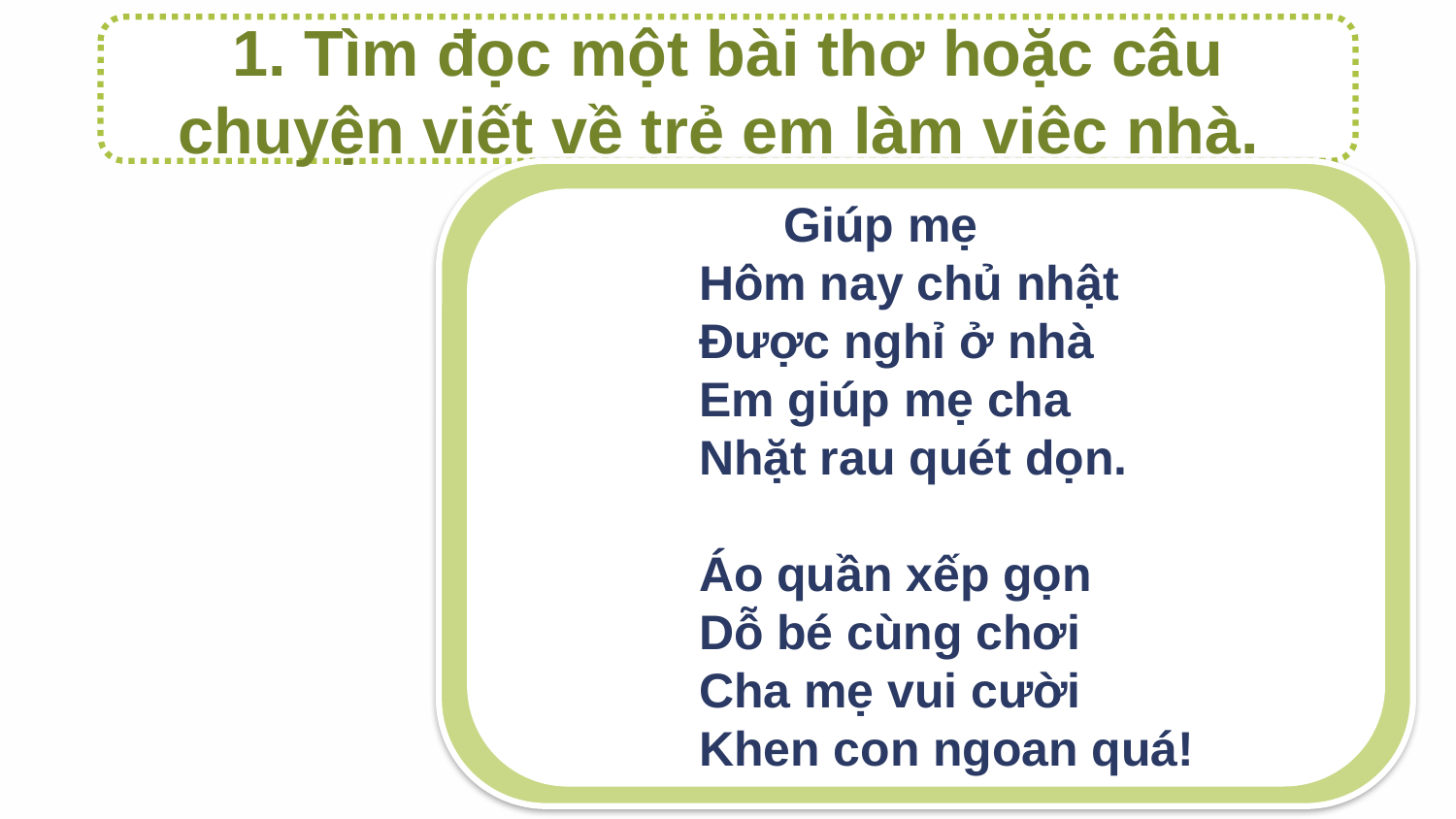

1. Tìm đọc một bài thơ hoặc câu chuyện viết về trẻ em làm việc nhà.

Giúp mẹ
                 Hôm nay chủ nhật
                 Được nghỉ ở nhà
                 Em giúp mẹ cha
                 Nhặt rau quét dọn.

                 Áo quần xếp gọn
                 Dỗ bé cùng chơi
                 Cha mẹ vui cười
                 Khen con ngoan quá!